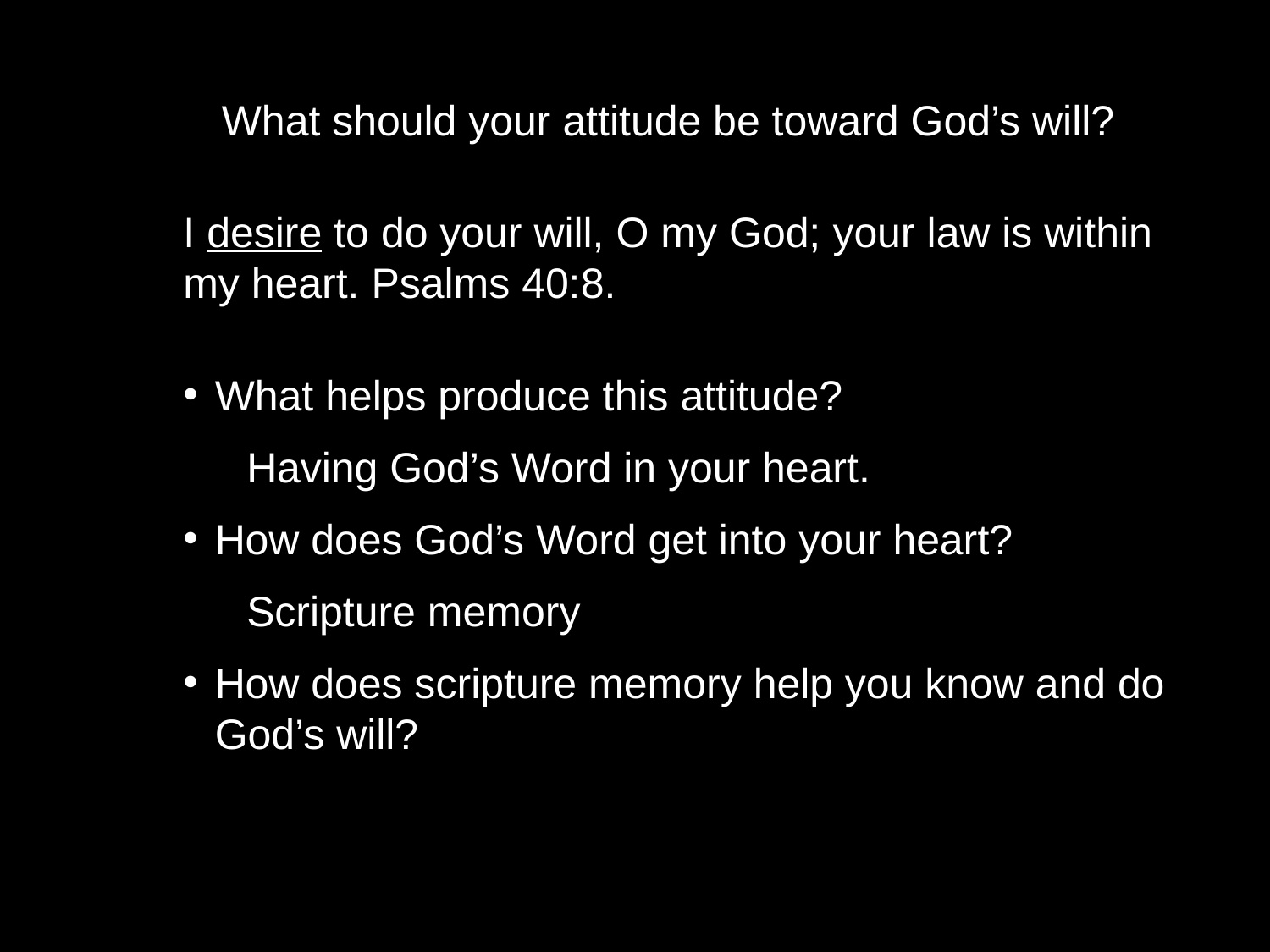

What should your attitude be toward God’s will?

I desire to do your will, O my God; your law is within my heart. Psalms 40:8.

What helps produce this attitude?
Having God’s Word in your heart.
How does God’s Word get into your heart?
Scripture memory
How does scripture memory help you know and do God’s will?